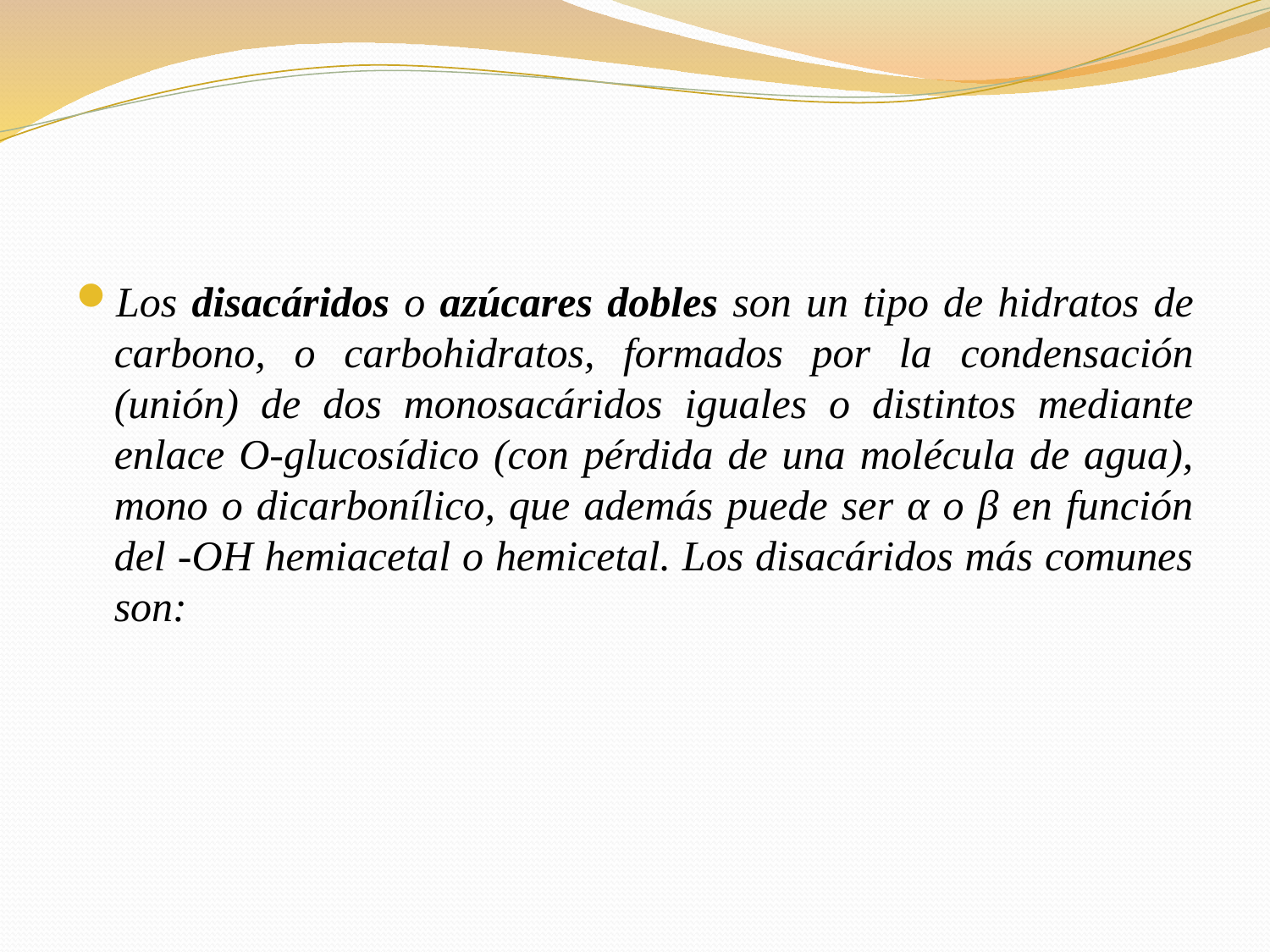

Los disacáridos o azúcares dobles son un tipo de hidratos de carbono, o carbohidratos, formados por la condensación (unión) de dos monosacáridos iguales o distintos mediante enlace O-glucosídico (con pérdida de una molécula de agua), mono o dicarbonílico, que además puede ser α o β en función del -OH hemiacetal o hemicetal. Los disacáridos más comunes son: